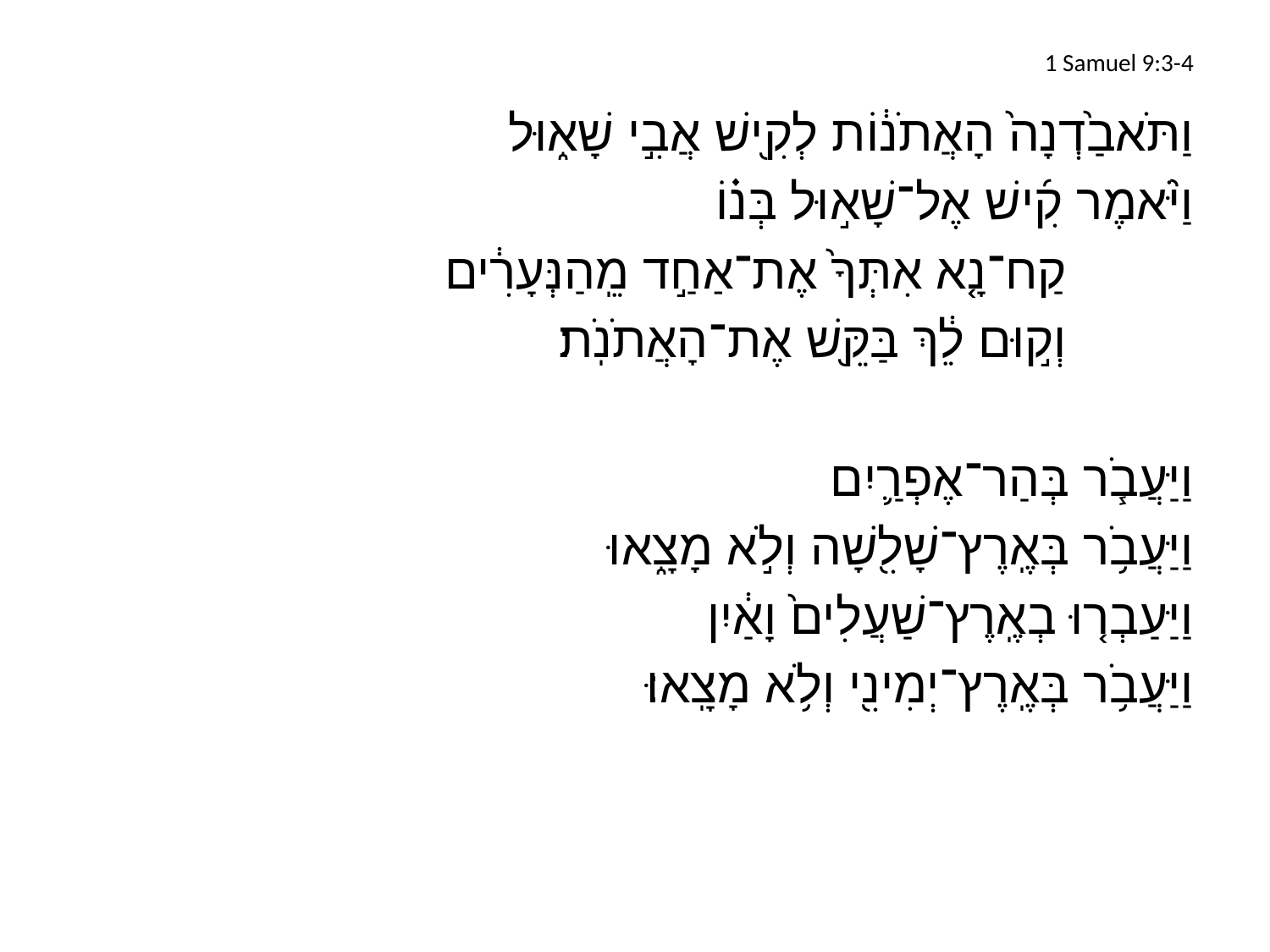

# 1 Samuel 9:3-4
וַתֹּאבַ֙דְנָה֙ הָאֲתֹנ֔וֹת לְקִ֖ישׁ אֲבִ֣י שָׁא֑וּל
וַיֹּ֨אמֶר קִ֜ישׁ אֶל־שָׁא֣וּל בְּנ֗וֹ
		קַח־נָ֤א אִתְּךָ֙ אֶת־אַחַ֣ד מֵֽהַנְּעָרִ֔ים
		וְק֣וּם לֵ֔ךְ בַּקֵּ֖שׁ אֶת־הָאֲתֹנֹֽת׃

וַיַּעֲבֹ֧ר בְּהַר־אֶפְרַ֛יִם
וַיַּעֲבֹ֥ר בְּאֶֽרֶץ־שָׁלִ֖שָׁה וְלֹ֣א מָצָ֑אוּ
וַיַּעַבְר֤וּ בְאֶֽרֶץ־שַׁעֲלִים֙ וָאַ֔יִן
וַיַּעֲבֹ֥ר בְּאֶֽרֶץ־יְמִינִ֖י וְלֹ֥א מָצָֽאוּ׃